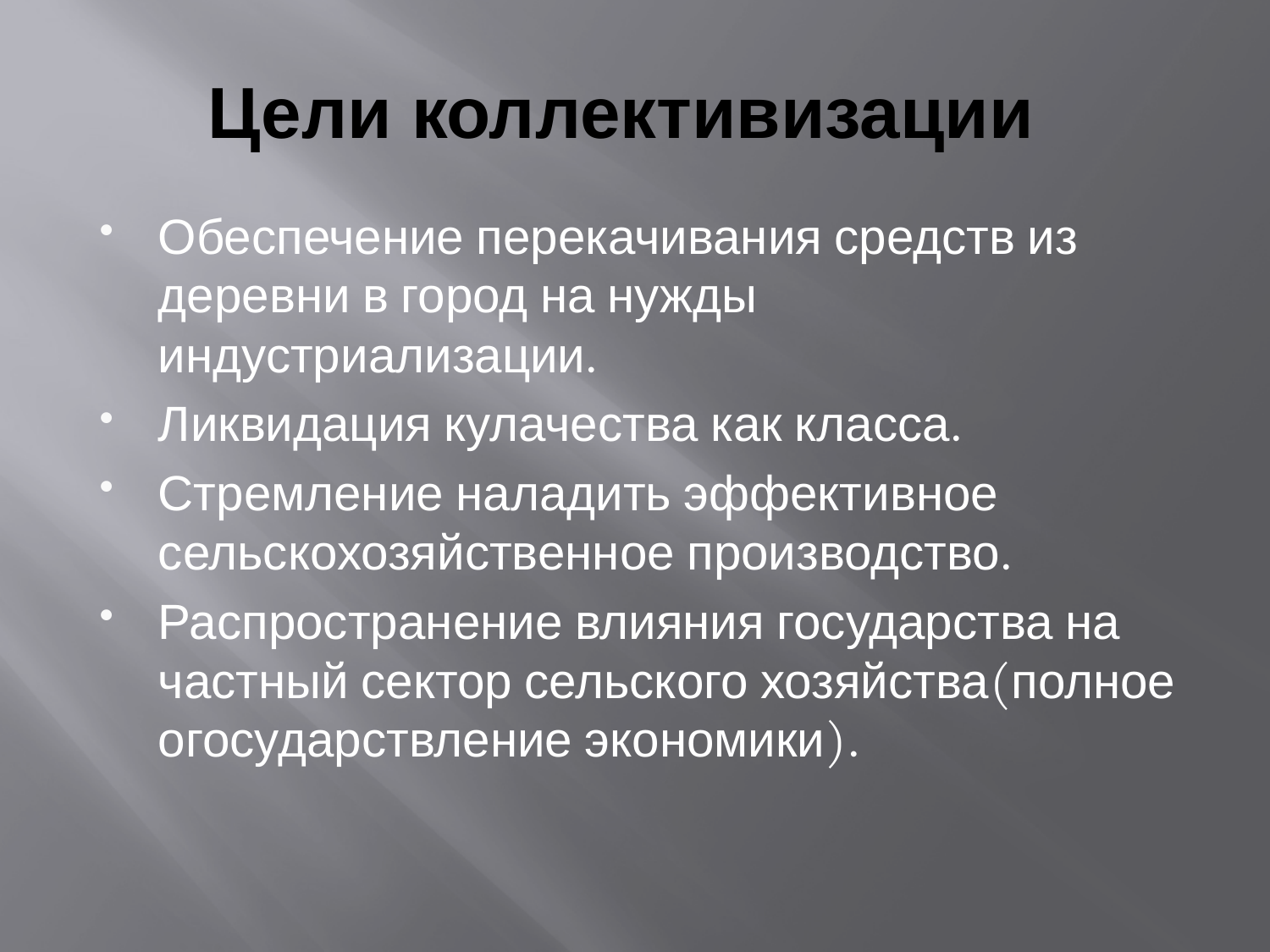

# Цели коллективизации
Обеспечение перекачивания средств из деревни в город на нужды индустриализации.
Ликвидация кулачества как класса.
Стремление наладить эффективное сельскохозяйственное производство.
Распространение влияния государства на частный сектор сельского хозяйства(полное огосударствление экономики).